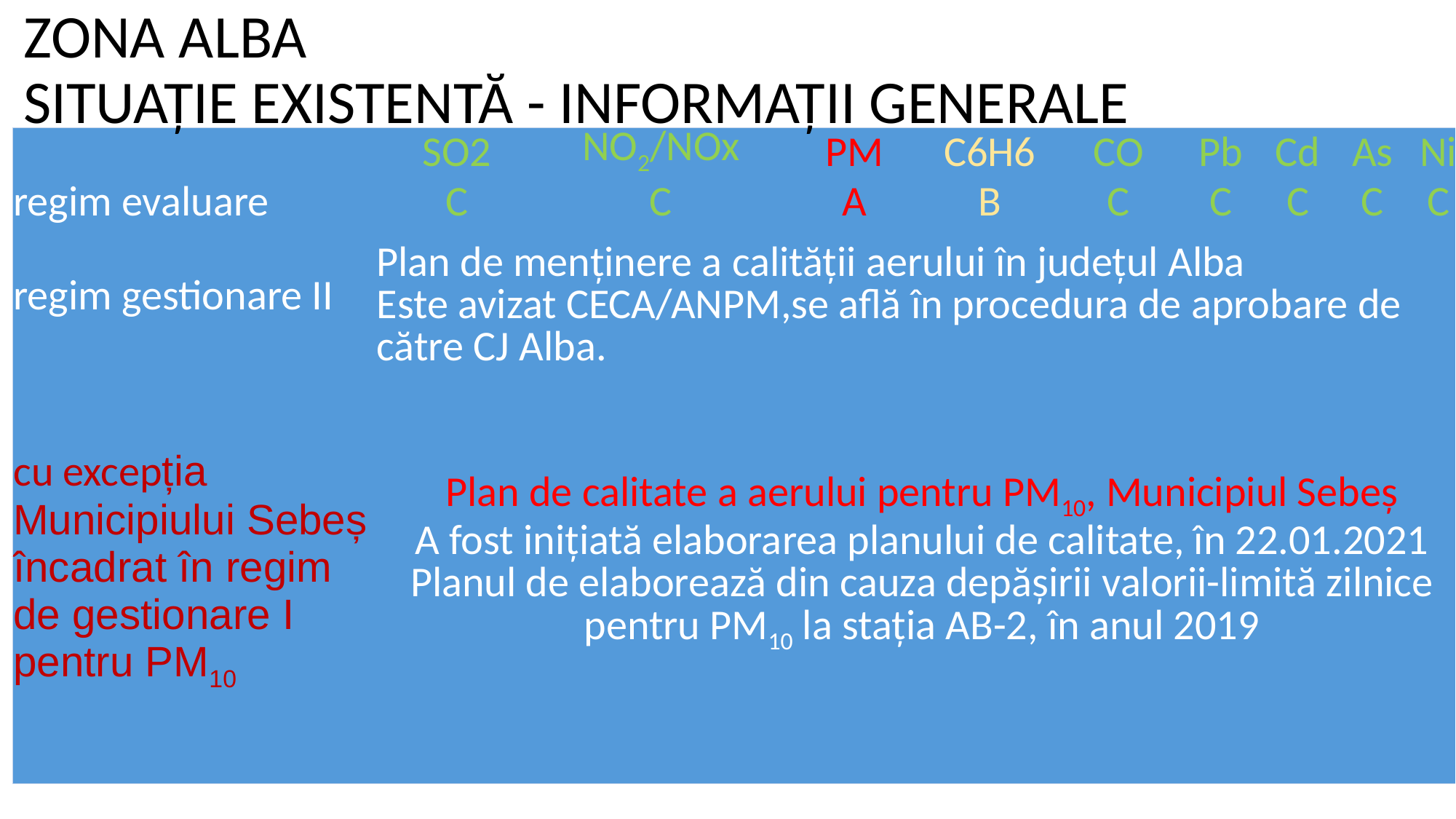

# ZONA ALBA SITUAȚIE EXISTENTĂ - INFORMAȚII GENERALE
|  | SO2 | NO2/NOx | PM | C6H6 | CO | Pb | Cd | As | Ni |
| --- | --- | --- | --- | --- | --- | --- | --- | --- | --- |
| regim evaluare | C | C | A | B | C | C | C | C | C |
| regim gestionare II cu excepția Municipiului Sebeș încadrat în regim de gestionare I pentru PM10 | Plan de menținere a calității aerului în județul Alba Este avizat CECA/ANPM,se află în procedura de aprobare de către CJ Alba. |  |  |  |  |  |  |  |  |
|  | Plan de calitate a aerului pentru PM10, Municipiul Sebeș A fost inițiată elaborarea planului de calitate, în 22.01.2021 Planul de elaborează din cauza depășirii valorii-limită zilnice pentru PM10 la stația AB-2, în anul 2019 |  |  |  |  |  |  |  |  |